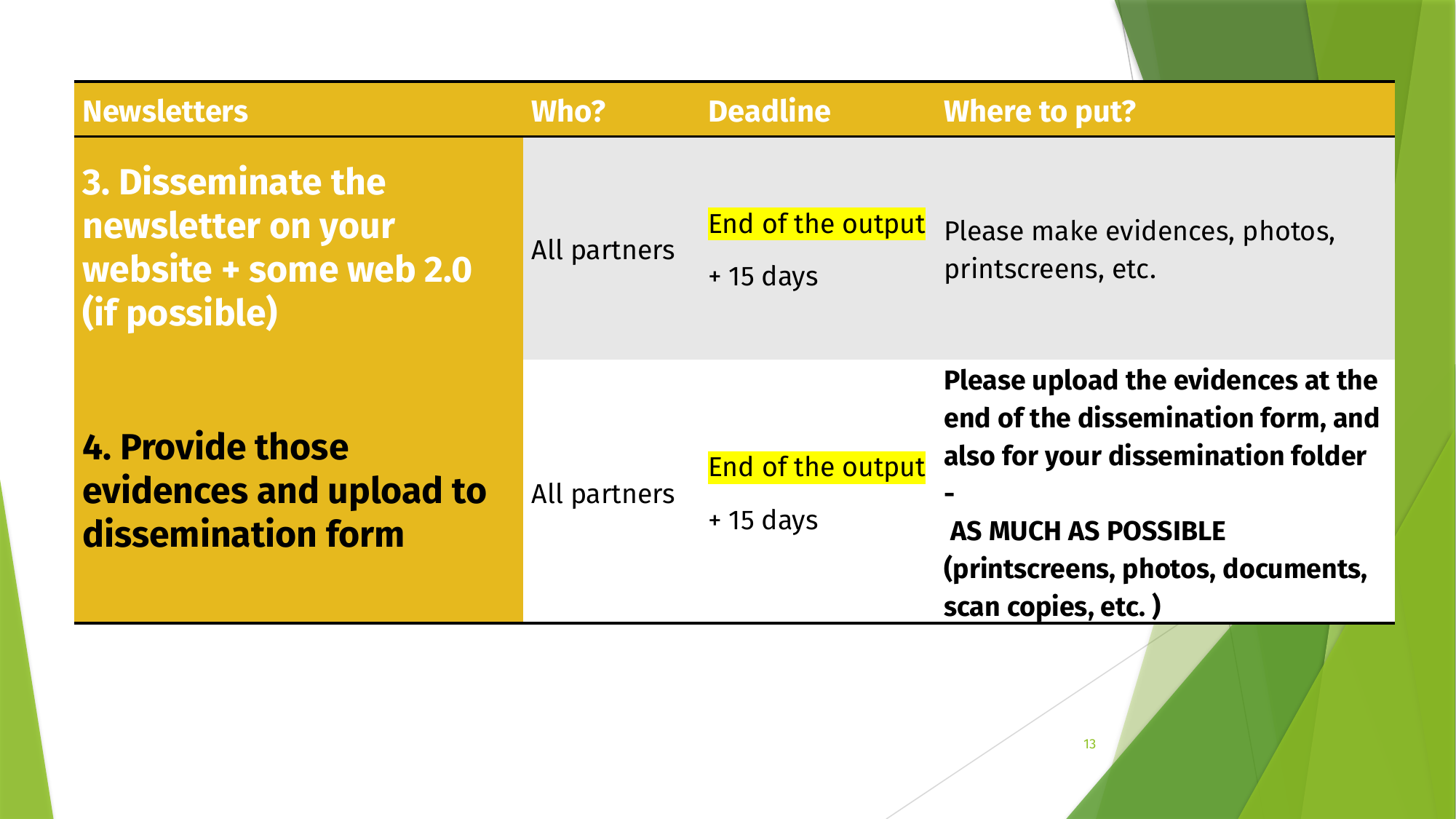

#
| Newsletters | Who? | Deadline | Where to put? |
| --- | --- | --- | --- |
| 3. Disseminate the newsletter on your website + some web 2.0 (if possible) | All partners | End of the output + 15 days | Please make evidences, photos, printscreens, etc. |
| 4. Provide those evidences and upload to dissemination form | All partners | End of the output + 15 days | Please upload the evidences at the end of the dissemination form, and also for your dissemination folder - AS MUCH AS POSSIBLE (printscreens, photos, documents, scan copies, etc. ) |
13